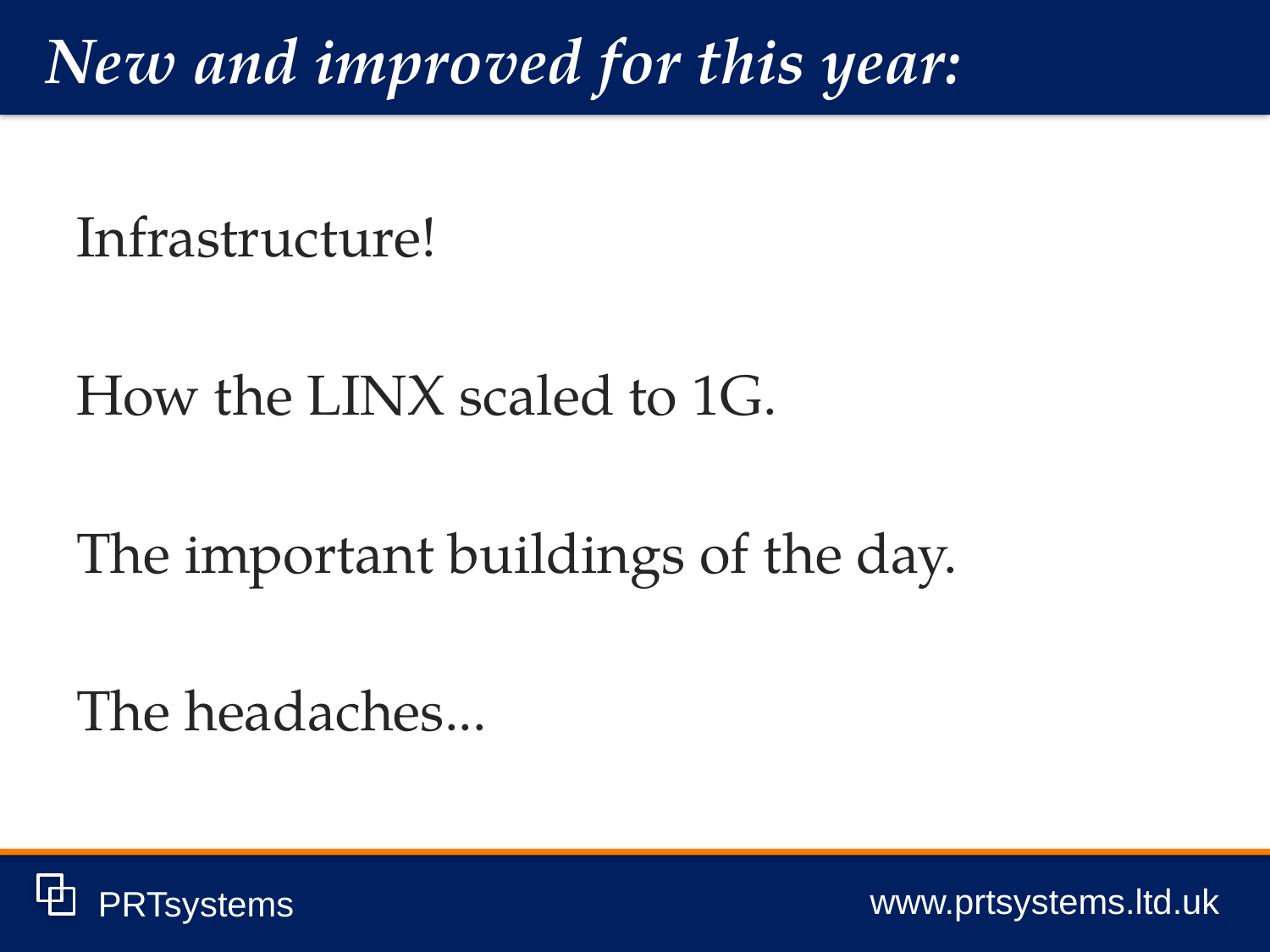

New and improved for this year:

www.prtsystems.ltd.uk
PRTsystems
Infrastructure!

How the LINX scaled to 1G.

The important buildings of the day.

The headaches...